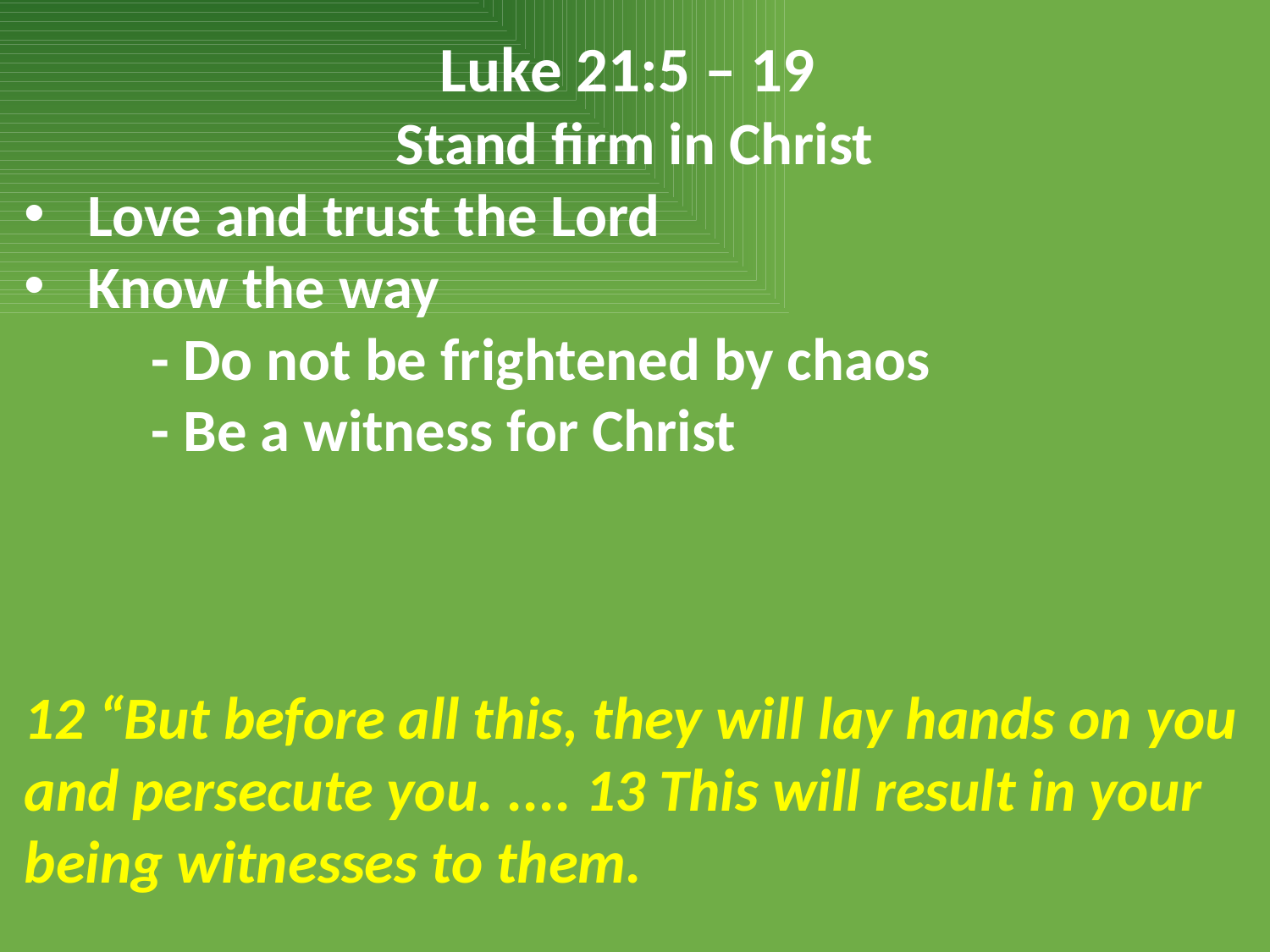

Luke 21:5 – 19
Stand firm in Christ
Love and trust the Lord
Know the way
	- Do not be frightened by chaos
	- Be a witness for Christ

12 “But before all this, they will lay hands on you and persecute you. .... 13 This will result in your being witnesses to them.